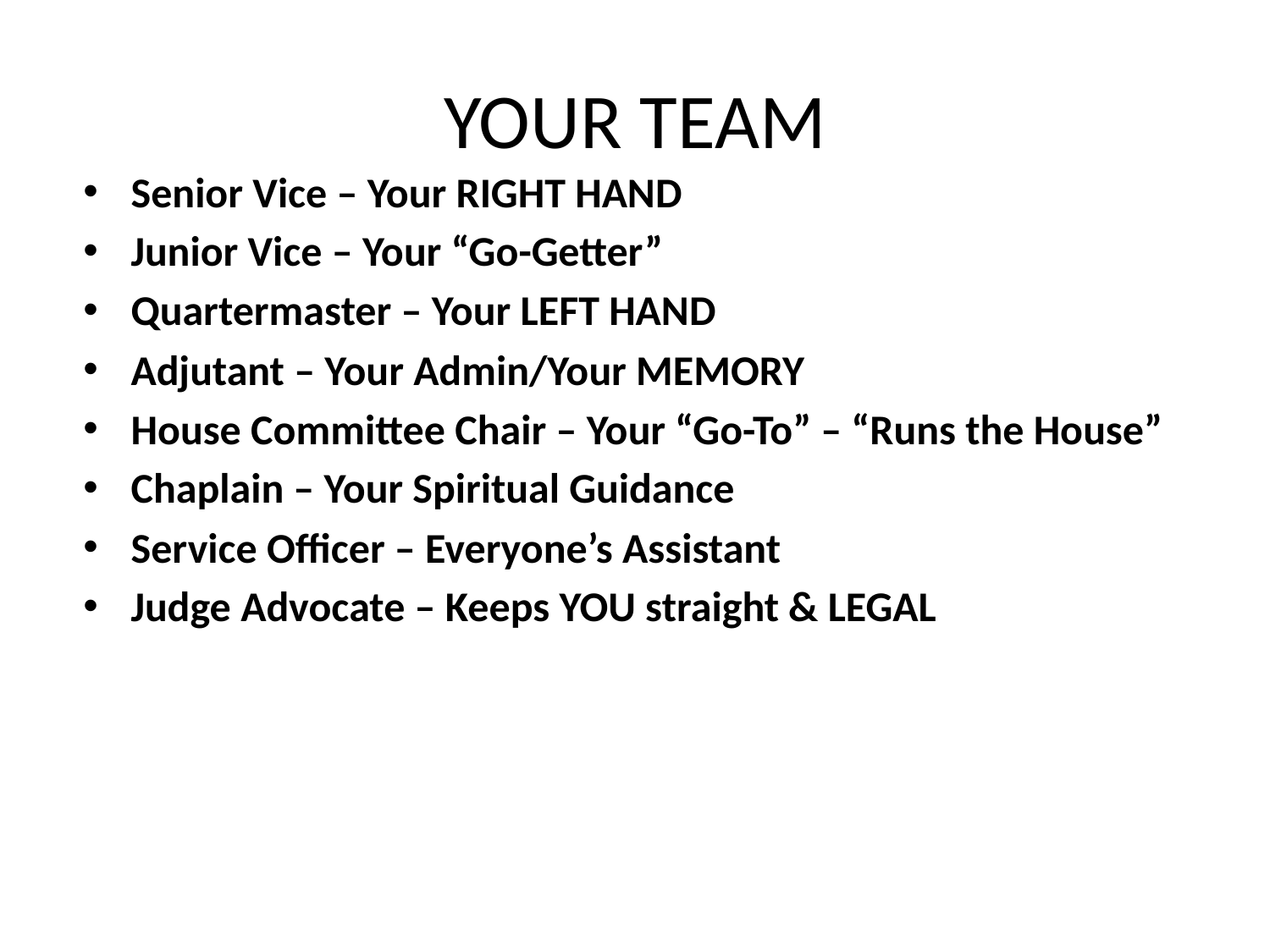

# YOUR TEAM
Senior Vice – Your RIGHT HAND
Junior Vice – Your “Go-Getter”
Quartermaster – Your LEFT HAND
Adjutant – Your Admin/Your MEMORY
House Committee Chair – Your “Go-To” – “Runs the House”
Chaplain – Your Spiritual Guidance
Service Officer – Everyone’s Assistant
Judge Advocate – Keeps YOU straight & LEGAL